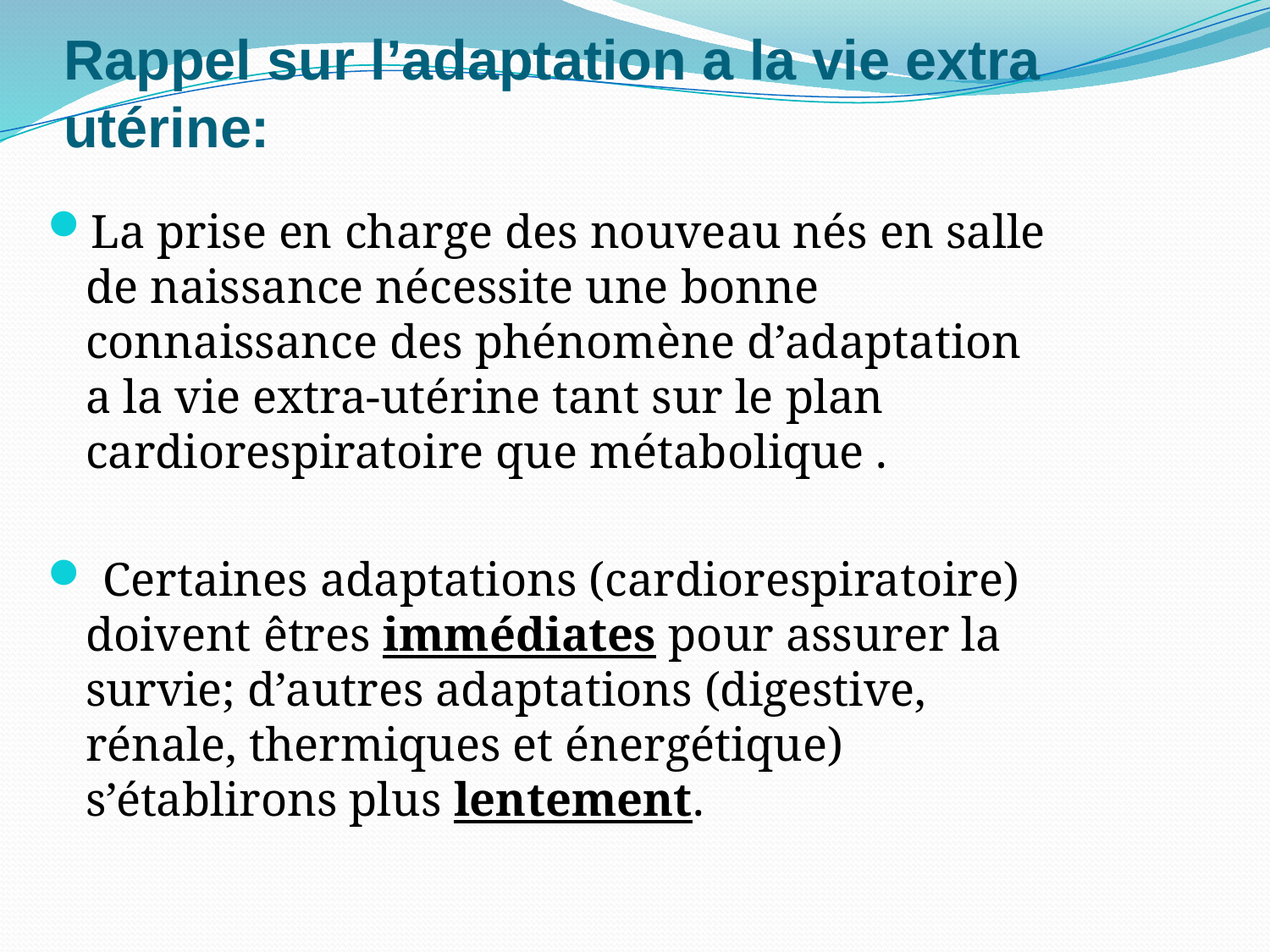

# Rappel sur l’adaptation a la vie extra utérine:
La prise en charge des nouveau nés en salle de naissance nécessite une bonne connaissance des phénomène d’adaptation a la vie extra-utérine tant sur le plan cardiorespiratoire que métabolique .

 Certaines adaptations (cardiorespiratoire) doivent êtres immédiates pour assurer la survie; d’autres adaptations (digestive, rénale, thermiques et énergétique) s’établirons plus lentement.